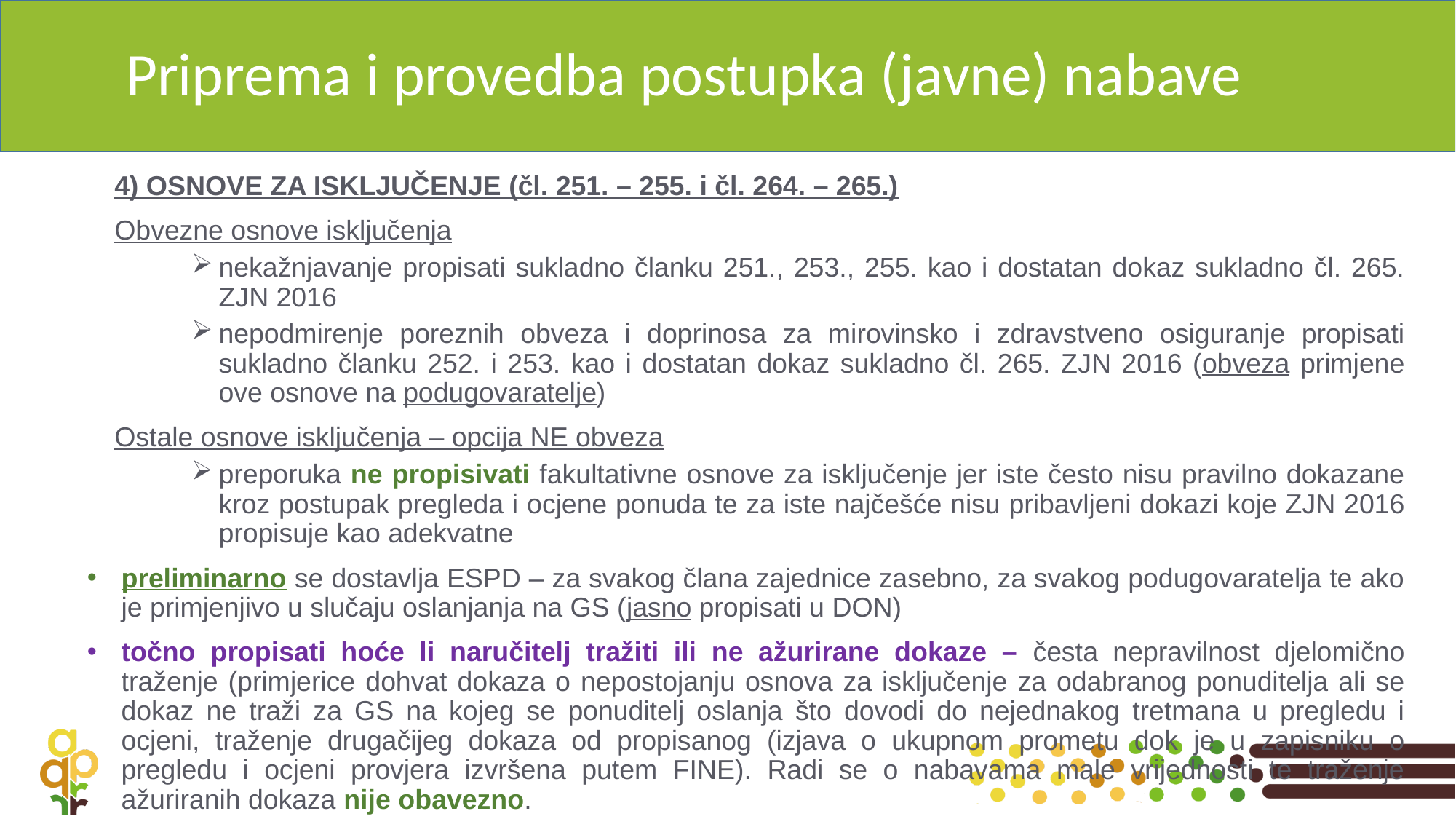

# Priprema i provedba postupka (javne) nabave

4) OSNOVE ZA ISKLJUČENJE (čl. 251. – 255. i čl. 264. – 265.)
Obvezne osnove isključenja
nekažnjavanje propisati sukladno članku 251., 253., 255. kao i dostatan dokaz sukladno čl. 265. ZJN 2016
nepodmirenje poreznih obveza i doprinosa za mirovinsko i zdravstveno osiguranje propisati sukladno članku 252. i 253. kao i dostatan dokaz sukladno čl. 265. ZJN 2016 (obveza primjene ove osnove na podugovaratelje)
Ostale osnove isključenja – opcija NE obveza
preporuka ne propisivati fakultativne osnove za isključenje jer iste često nisu pravilno dokazane kroz postupak pregleda i ocjene ponuda te za iste najčešće nisu pribavljeni dokazi koje ZJN 2016 propisuje kao adekvatne
preliminarno se dostavlja ESPD – za svakog člana zajednice zasebno, za svakog podugovaratelja te ako je primjenjivo u slučaju oslanjanja na GS (jasno propisati u DON)
točno propisati hoće li naručitelj tražiti ili ne ažurirane dokaze – česta nepravilnost djelomično traženje (primjerice dohvat dokaza o nepostojanju osnova za isključenje za odabranog ponuditelja ali se dokaz ne traži za GS na kojeg se ponuditelj oslanja što dovodi do nejednakog tretmana u pregledu i ocjeni, traženje drugačijeg dokaza od propisanog (izjava o ukupnom prometu dok je u zapisniku o pregledu i ocjeni provjera izvršena putem FINE). Radi se o nabavama male vrijednosti te traženje ažuriranih dokaza nije obavezno.